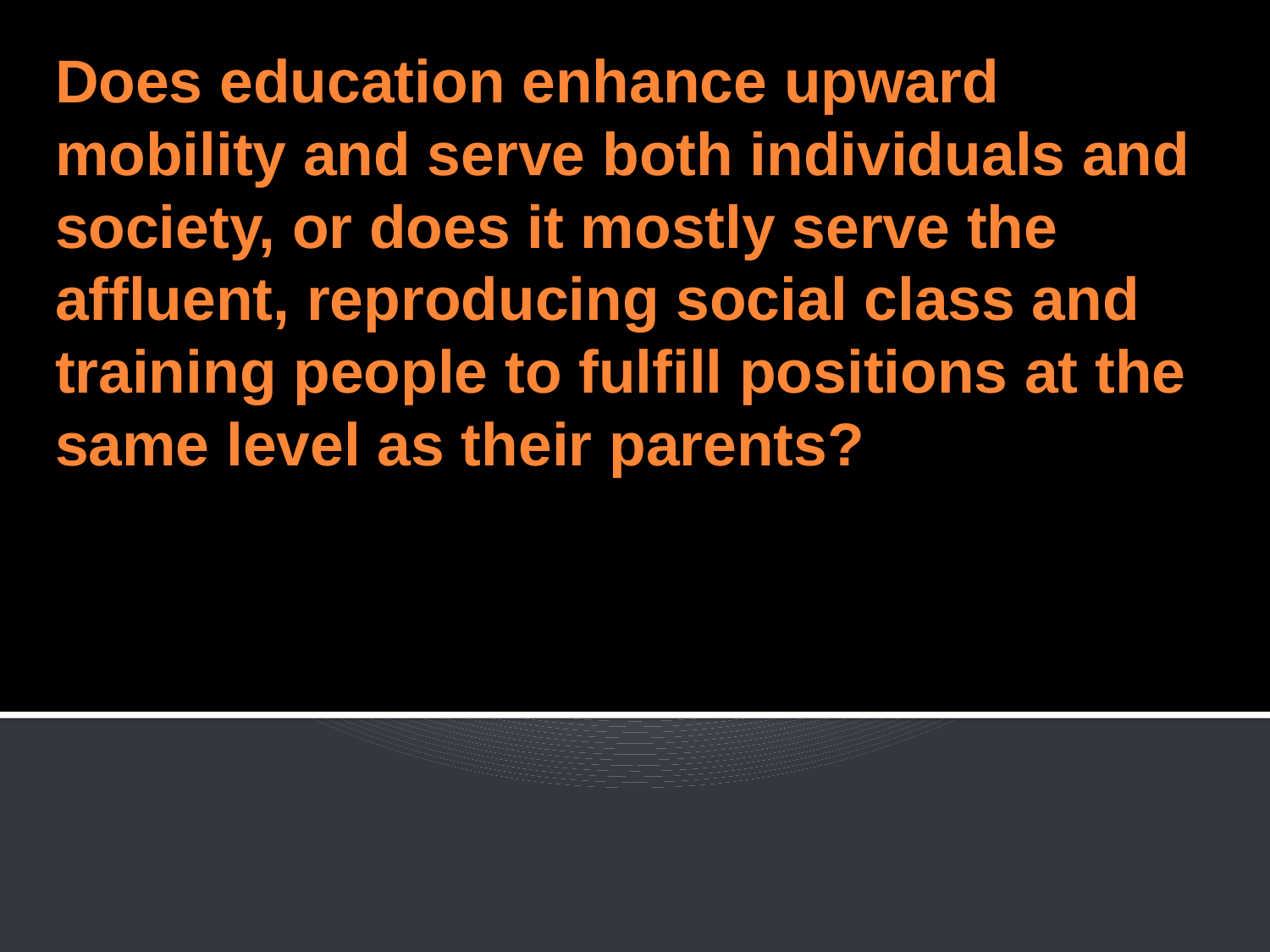

# Does education enhance upward mobility and serve both individuals and society, or does it mostly serve the affluent, reproducing social class and training people to fulfill positions at the same level as their parents?